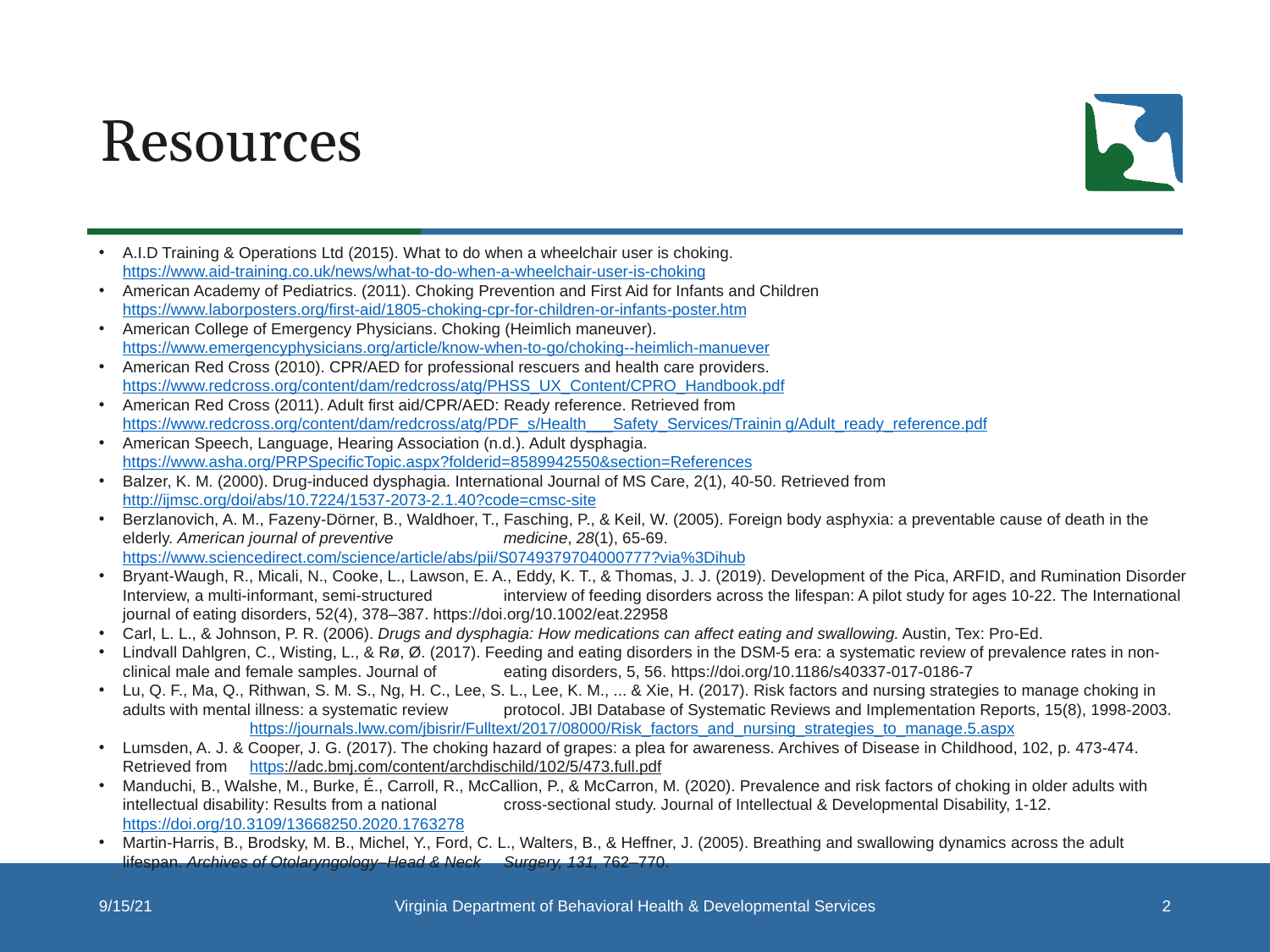

# Resources
A.I.D Training & Operations Ltd (2015). What to do when a wheelchair user is choking. https://www.aid-training.co.uk/news/what-to-do-when-a-wheelchair-user-is-choking
American Academy of Pediatrics. (2011). Choking Prevention and First Aid for Infants and Children https://www.laborposters.org/first-aid/1805-choking-cpr-for-children-or-infants-poster.htm
American College of Emergency Physicians. Choking (Heimlich maneuver). https://www.emergencyphysicians.org/article/know-when-to-go/choking--heimlich-manuever
American Red Cross (2010). CPR/AED for professional rescuers and health care providers. https://www.redcross.org/content/dam/redcross/atg/PHSS_UX_Content/CPRO_Handbook.pdf
American Red Cross (2011). Adult first aid/CPR/AED: Ready reference. Retrieved from https://www.redcross.org/content/dam/redcross/atg/PDF_s/Health___Safety_Services/Trainin 	g/Adult_ready_reference.pdf
American Speech, Language, Hearing Association (n.d.). Adult dysphagia. https://www.asha.org/PRPSpecificTopic.aspx?folderid=8589942550&section=References
Balzer, K. M. (2000). Drug-induced dysphagia. International Journal of MS Care, 2(1), 40-50. Retrieved from http://ijmsc.org/doi/abs/10.7224/1537-2073-2.1.40?code=cmsc-site
Berzlanovich, A. M., Fazeny-Dörner, B., Waldhoer, T., Fasching, P., & Keil, W. (2005). Foreign body asphyxia: a preventable cause of death in the elderly. American journal of preventive 	medicine, 28(1), 65-69. https://www.sciencedirect.com/science/article/abs/pii/S0749379704000777?via%3Dihub
Bryant-Waugh, R., Micali, N., Cooke, L., Lawson, E. A., Eddy, K. T., & Thomas, J. J. (2019). Development of the Pica, ARFID, and Rumination Disorder Interview, a multi-informant, semi-structured 	interview of feeding disorders across the lifespan: A pilot study for ages 10-22. The International journal of eating disorders, 52(4), 378–387. https://doi.org/10.1002/eat.22958
Carl, L. L., & Johnson, P. R. (2006). Drugs and dysphagia: How medications can affect eating and swallowing. Austin, Tex: Pro-Ed.
Lindvall Dahlgren, C., Wisting, L., & Rø, Ø. (2017). Feeding and eating disorders in the DSM-5 era: a systematic review of prevalence rates in non-clinical male and female samples. Journal of 	eating disorders, 5, 56. https://doi.org/10.1186/s40337-017-0186-7
Lu, Q. F., Ma, Q., Rithwan, S. M. S., Ng, H. C., Lee, S. L., Lee, K. M., ... & Xie, H. (2017). Risk factors and nursing strategies to manage choking in adults with mental illness: a systematic review 	protocol. JBI Database of Systematic Reviews and Implementation Reports, 15(8), 1998-2003. 	https://journals.lww.com/jbisrir/Fulltext/2017/08000/Risk_factors_and_nursing_strategies_to_manage.5.aspx
Lumsden, A. J. & Cooper, J. G. (2017). The choking hazard of grapes: a plea for awareness. Archives of Disease in Childhood, 102, p. 473-474. Retrieved from 	https://adc.bmj.com/content/archdischild/102/5/473.full.pdf
Manduchi, B., Walshe, M., Burke, É., Carroll, R., McCallion, P., & McCarron, M. (2020). Prevalence and risk factors of choking in older adults with intellectual disability: Results from a national 	cross-sectional study. Journal of Intellectual & Developmental Disability, 1-12. https://doi.org/10.3109/13668250.2020.1763278
Martin-Harris, B., Brodsky, M. B., Michel, Y., Ford, C. L., Walters, B., & Heffner, J. (2005). Breathing and swallowing dynamics across the adult lifespan. Archives of Otolaryngology–Head & Neck 	Surgery, 131, 762–770.
Virginia Department of Behavioral Health & Developmental Services
9/15/21
2